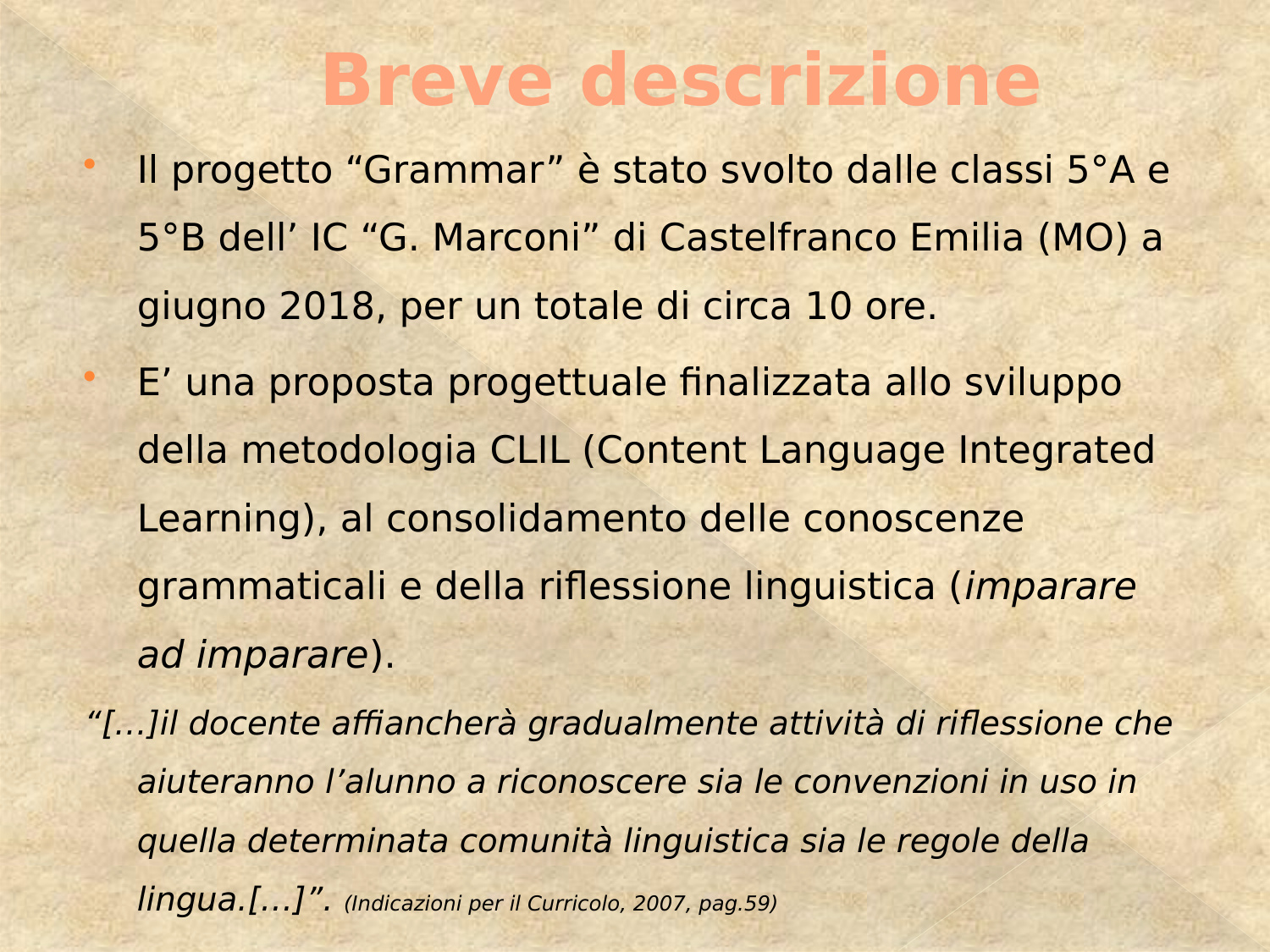

# Breve descrizione
Il progetto “Grammar” è stato svolto dalle classi 5°A e 5°B dell’ IC “G. Marconi” di Castelfranco Emilia (MO) a giugno 2018, per un totale di circa 10 ore.
E’ una proposta progettuale finalizzata allo sviluppo della metodologia CLIL (Content Language Integrated Learning), al consolidamento delle conoscenze grammaticali e della riflessione linguistica (imparare ad imparare).
“[…]il docente affiancherà gradualmente attività di riflessione che aiuteranno l’alunno a riconoscere sia le convenzioni in uso in quella determinata comunità linguistica sia le regole della lingua.[…]”. (Indicazioni per il Curricolo, 2007, pag.59)